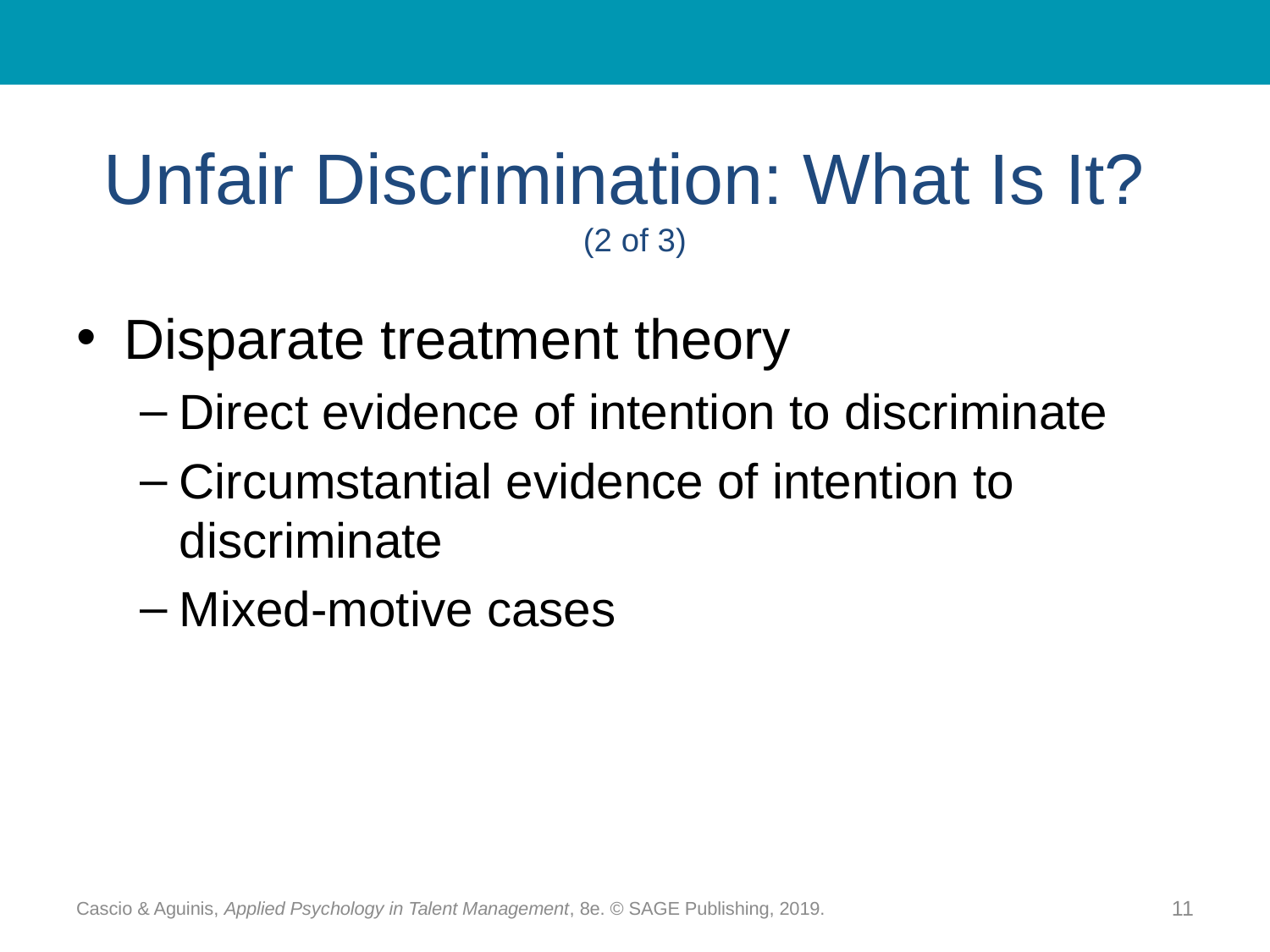

# Unfair Discrimination: What Is It? (2 of 3)
Disparate treatment theory
Direct evidence of intention to discriminate
Circumstantial evidence of intention to discriminate
Mixed-motive cases
Cascio & Aguinis, Applied Psychology in Talent Management, 8e. © SAGE Publishing, 2019.
11